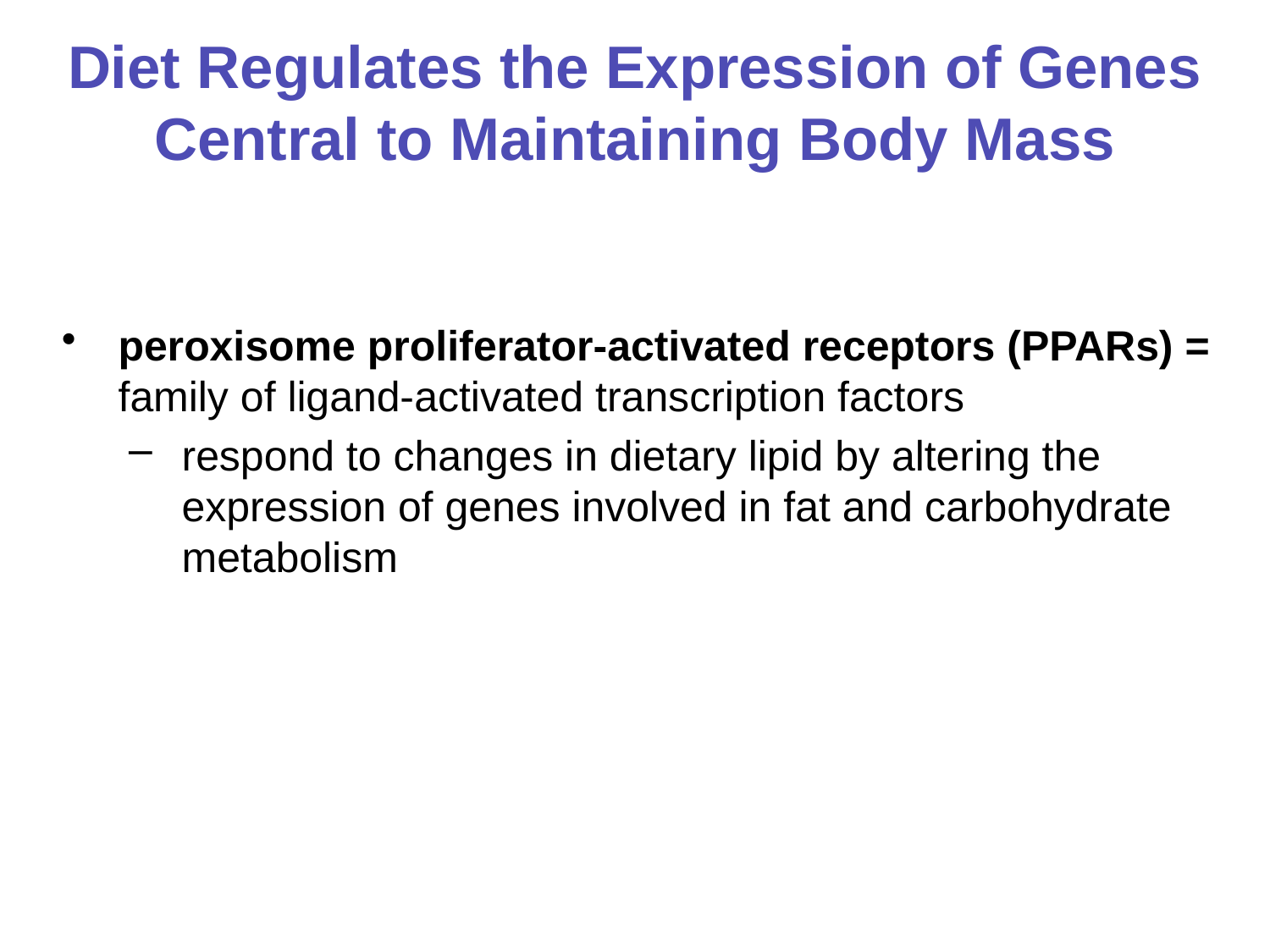

# Diet Regulates the Expression of Genes Central to Maintaining Body Mass
peroxisome proliferator-activated receptors (PPARs) = family of ligand-activated transcription factors
respond to changes in dietary lipid by altering the expression of genes involved in fat and carbohydrate metabolism